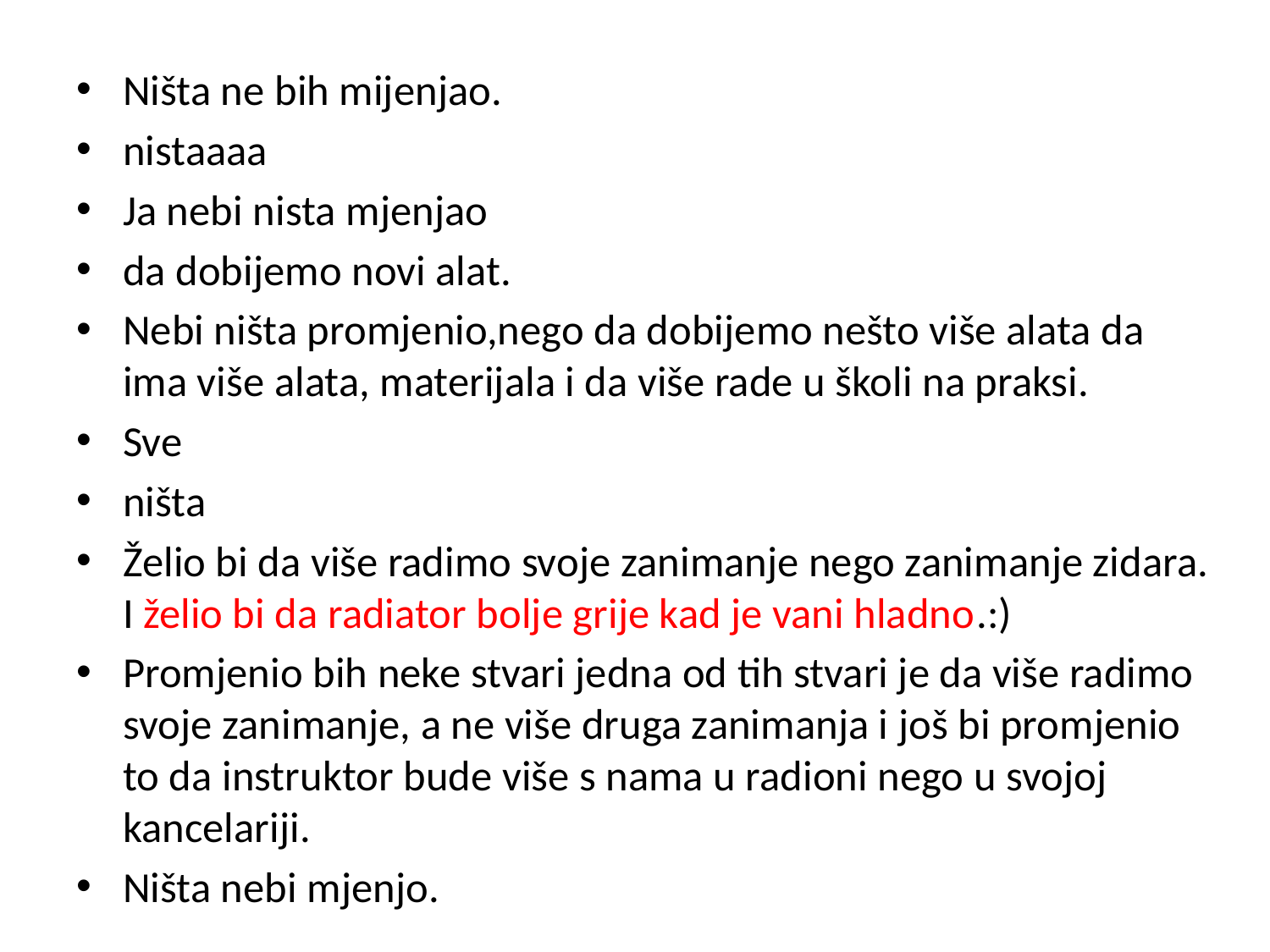

Ništa ne bih mijenjao.
nistaaaa
Ja nebi nista mjenjao
da dobijemo novi alat.
Nebi ništa promjenio,nego da dobijemo nešto više alata da ima više alata, materijala i da više rade u školi na praksi.
Sve
ništa
Želio bi da više radimo svoje zanimanje nego zanimanje zidara. I želio bi da radiator bolje grije kad je vani hladno.:)
Promjenio bih neke stvari jedna od tih stvari je da više radimo svoje zanimanje, a ne više druga zanimanja i još bi promjenio to da instruktor bude više s nama u radioni nego u svojoj kancelariji.
Ništa nebi mjenjo.